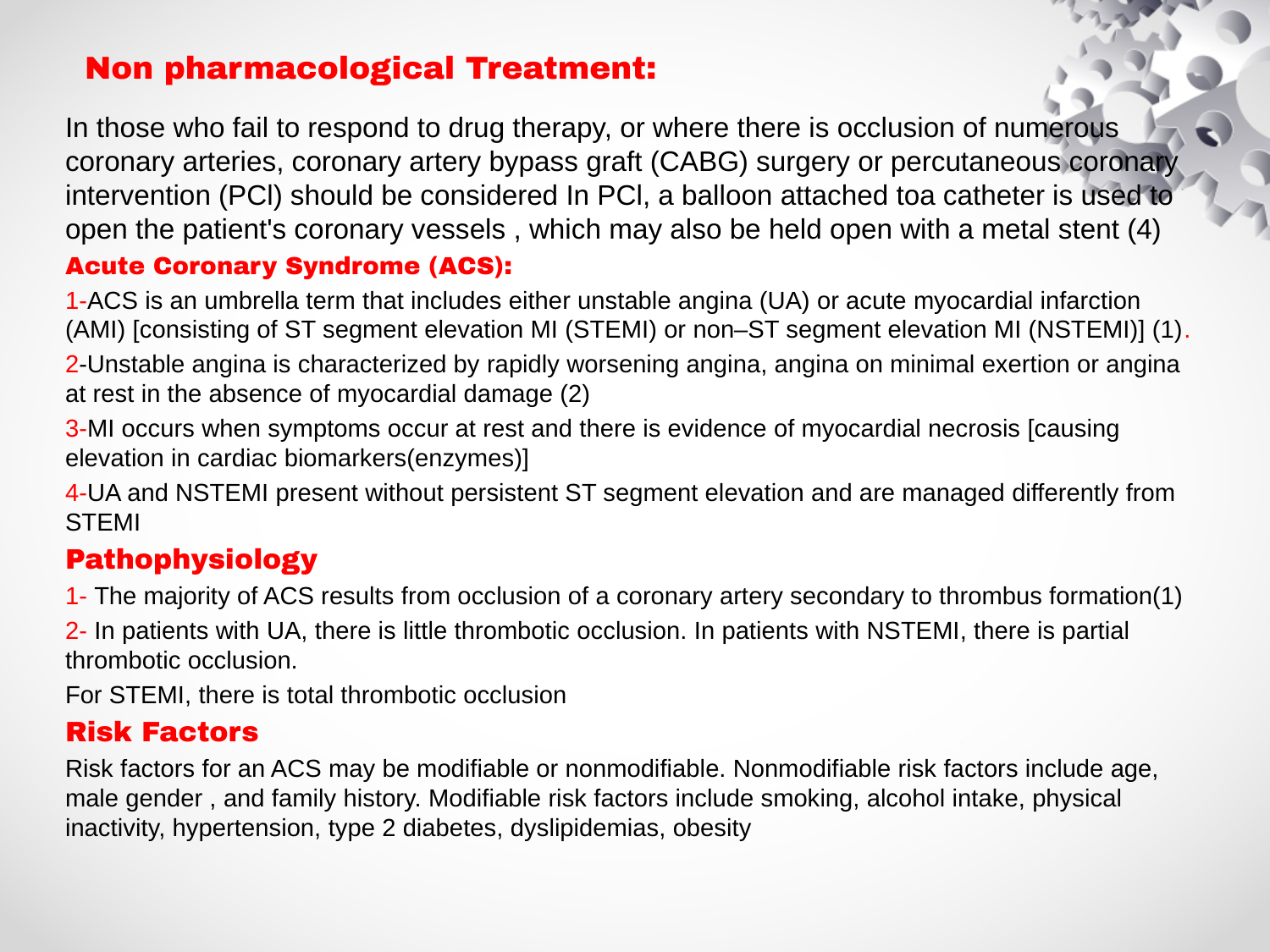

# Non pharmacological Treatment:
In those who fail to respond to drug therapy, or where there is occlusion of numerous coronary arteries, coronary artery bypass graft (CABG) surgery or percutaneous coronary intervention (PCl) should be considered In PCl, a balloon attached toa catheter is used to open the patient's coronary vessels , which may also be held open with a metal stent (4)
Acute Coronary Syndrome (ACS):
1-ACS is an umbrella term that includes either unstable angina (UA) or acute myocardial infarction (AMI) [consisting of ST segment elevation MI (STEMI) or non–ST segment elevation MI (NSTEMI)] (1).
2-Unstable angina is characterized by rapidly worsening angina, angina on minimal exertion or angina at rest in the absence of myocardial damage (2)
3-MI occurs when symptoms occur at rest and there is evidence of myocardial necrosis [causing elevation in cardiac biomarkers(enzymes)]
4-UA and NSTEMI present without persistent ST segment elevation and are managed differently from STEMI
Pathophysiology
1- The majority of ACS results from occlusion of a coronary artery secondary to thrombus formation(1)
2- In patients with UA, there is little thrombotic occlusion. In patients with NSTEMI, there is partial thrombotic occlusion.
For STEMI, there is total thrombotic occlusion
Risk Factors
Risk factors for an ACS may be modifiable or nonmodifiable. Nonmodifiable risk factors include age, male gender , and family history. Modifiable risk factors include smoking, alcohol intake, physical inactivity, hypertension, type 2 diabetes, dyslipidemias, obesity